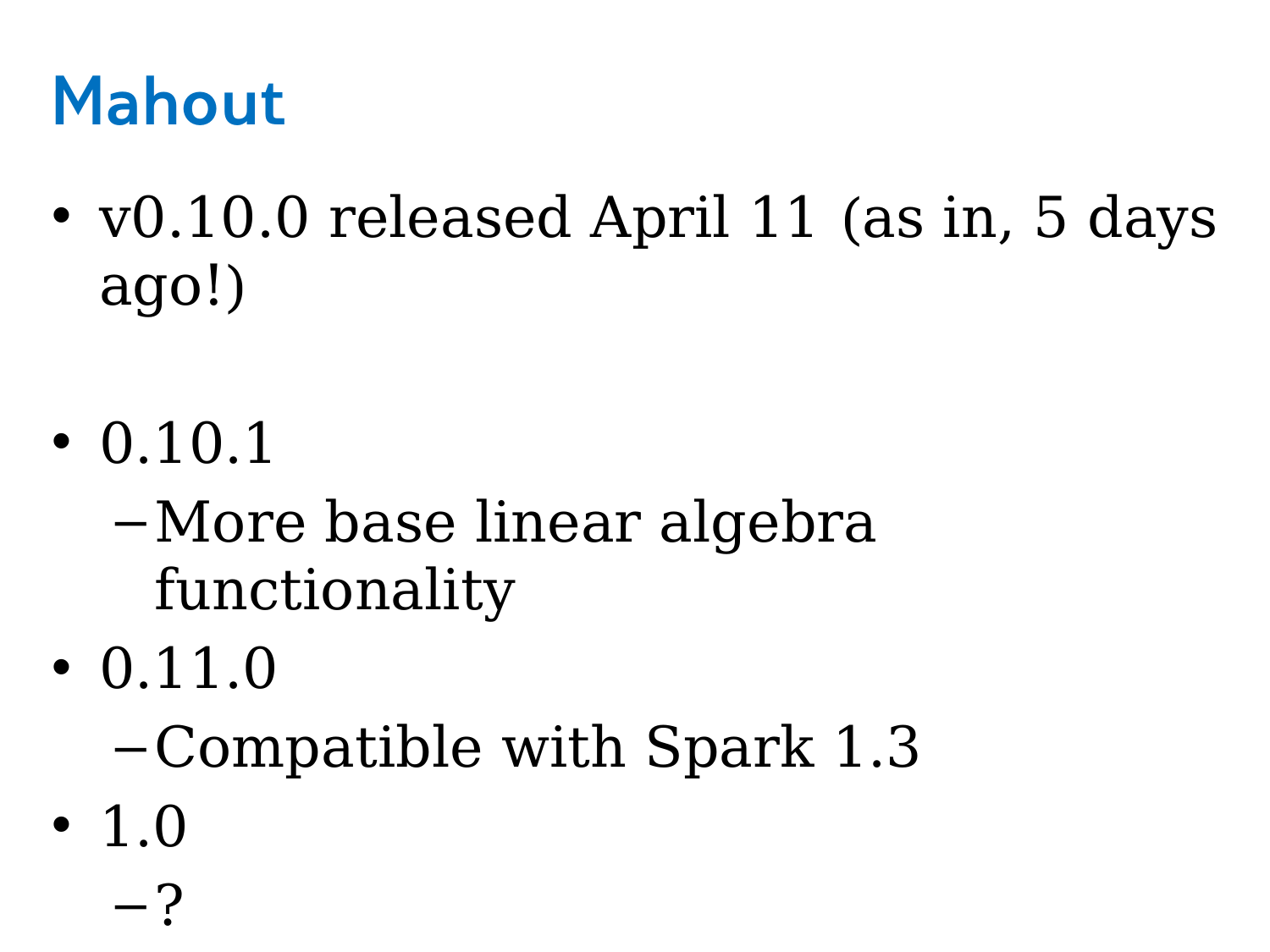

# Mahout
v0.10.0 released April 11 (as in, 5 days ago!)

0.10.1
More base linear algebra functionality
0.11.0
Compatible with Spark 1.3
1.0
?